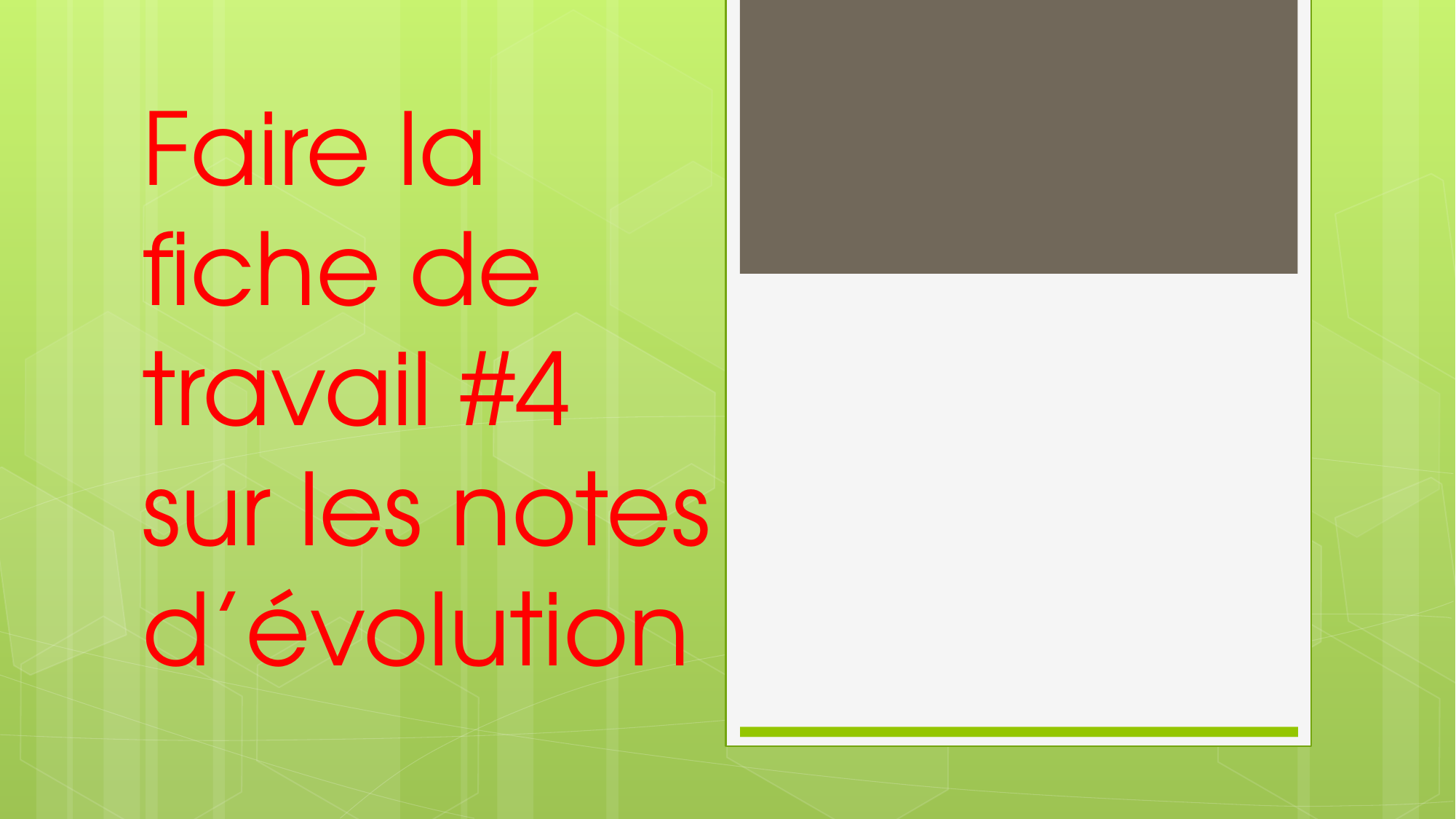

# Faire la fiche de travail #4 sur les notes d’évolution